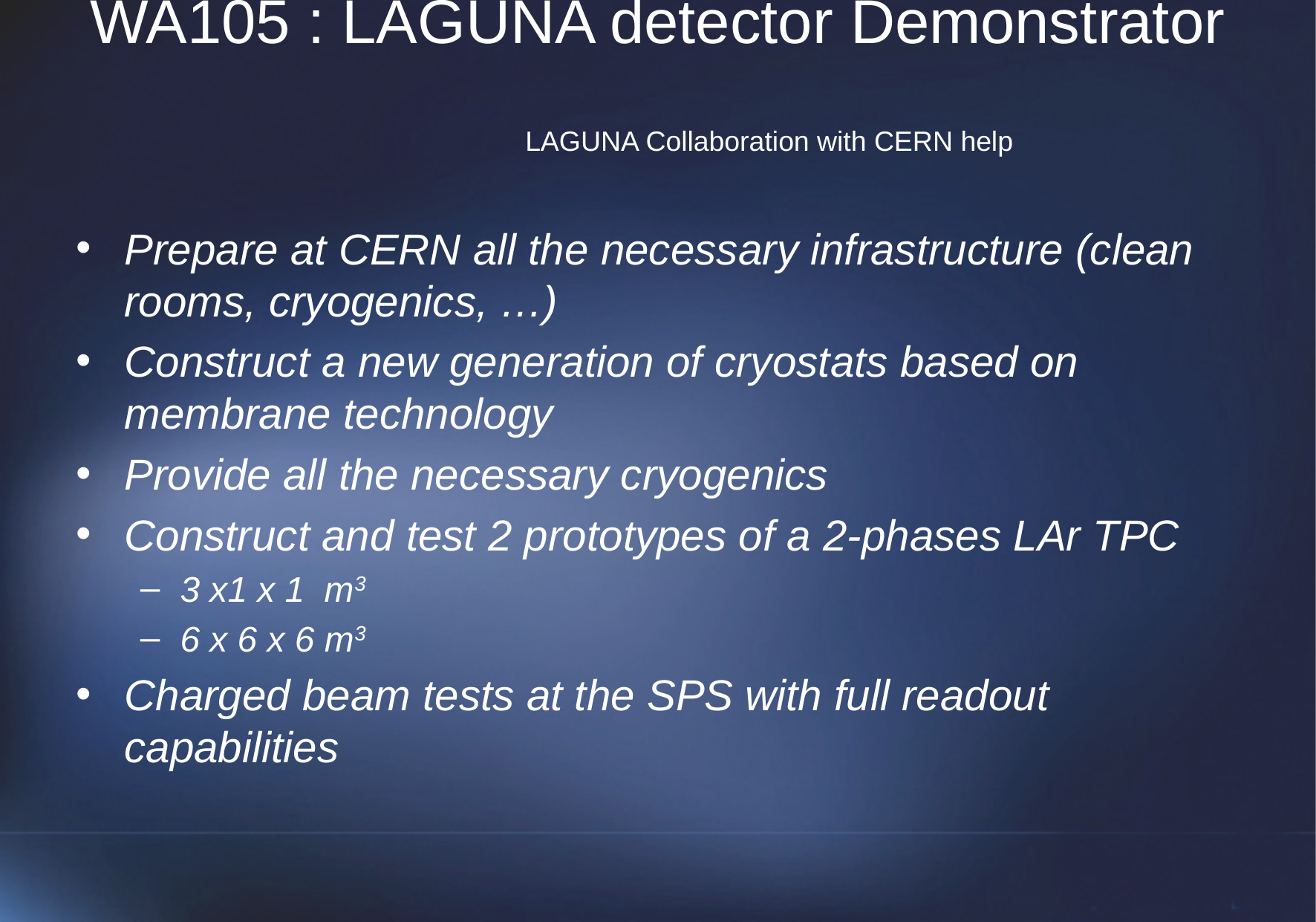

# WA105 : LAGUNA detector Demonstrator LAGUNA Collaboration with CERN help
Prepare at CERN all the necessary infrastructure (clean rooms, cryogenics, …)
Construct a new generation of cryostats based on membrane technology
Provide all the necessary cryogenics
Construct and test 2 prototypes of a 2-phases LAr TPC
3 x1 x 1  m3
6 x 6 x 6 m3
Charged beam tests at the SPS with full readout capabilities